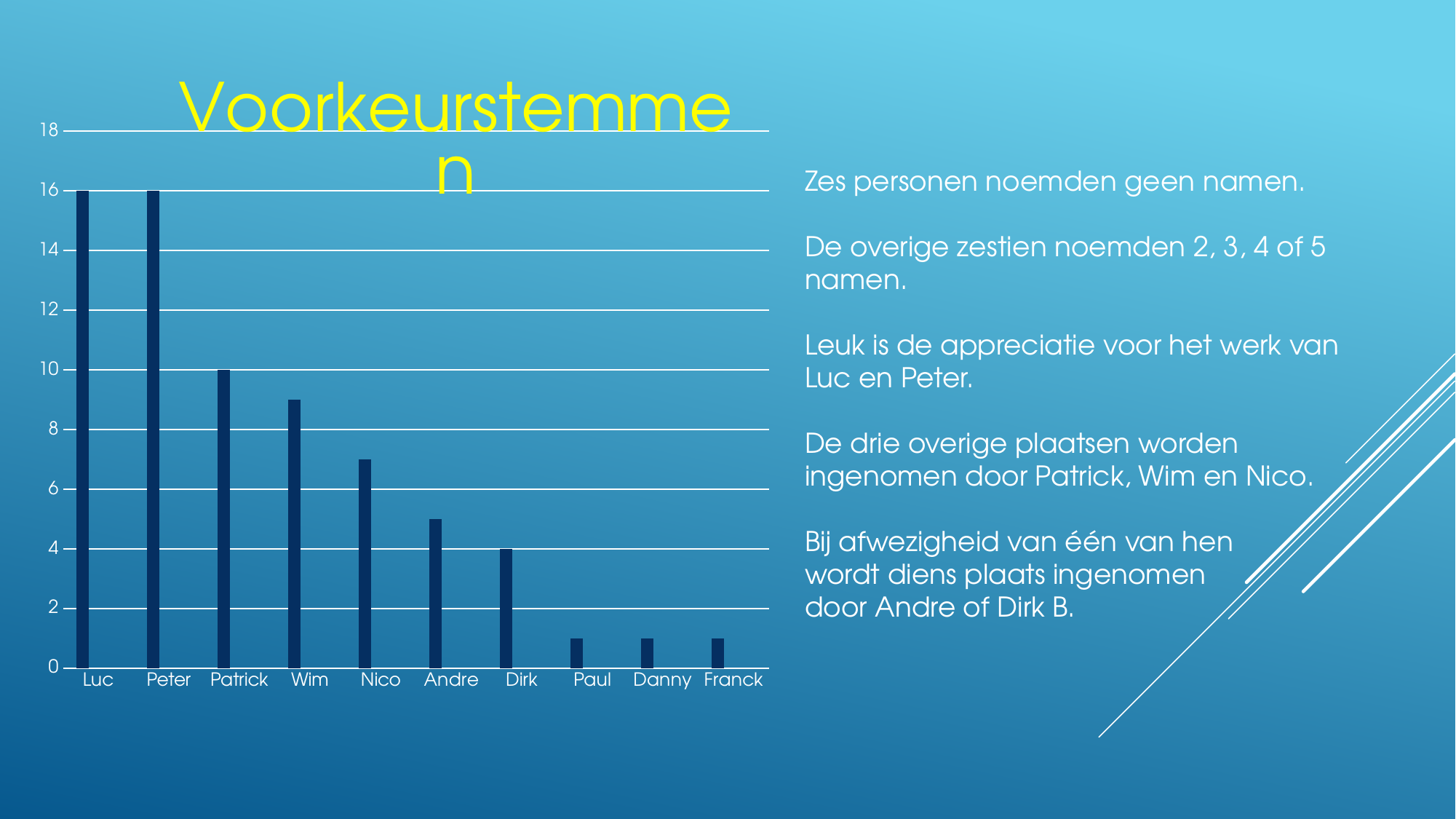

### Chart: Voorkeurstemmen

| Category | Reeks 1 | Reeks 2 | Reeks 3 |
|---|---|---|---|
| Luc | 16.0 | None | None |
| Peter | 16.0 | None | None |
| Patrick | 10.0 | None | None |
| Wim | 9.0 | None | None |
| Nico | 7.0 | None | None |
| Andre | 5.0 | None | None |
| Dirk | 4.0 | None | None |
| Paul | 1.0 | None | None |
| Danny | 1.0 | None | None |
| Franck | 1.0 | None | None |
Zes personen noemden geen namen.

De overige zestien noemden 2, 3, 4 of 5 namen.

Leuk is de appreciatie voor het werk van Luc en Peter.

De drie overige plaatsen worden ingenomen door Patrick, Wim en Nico.

Bij afwezigheid van één van hen
wordt diens plaats ingenomen
door Andre of Dirk B.